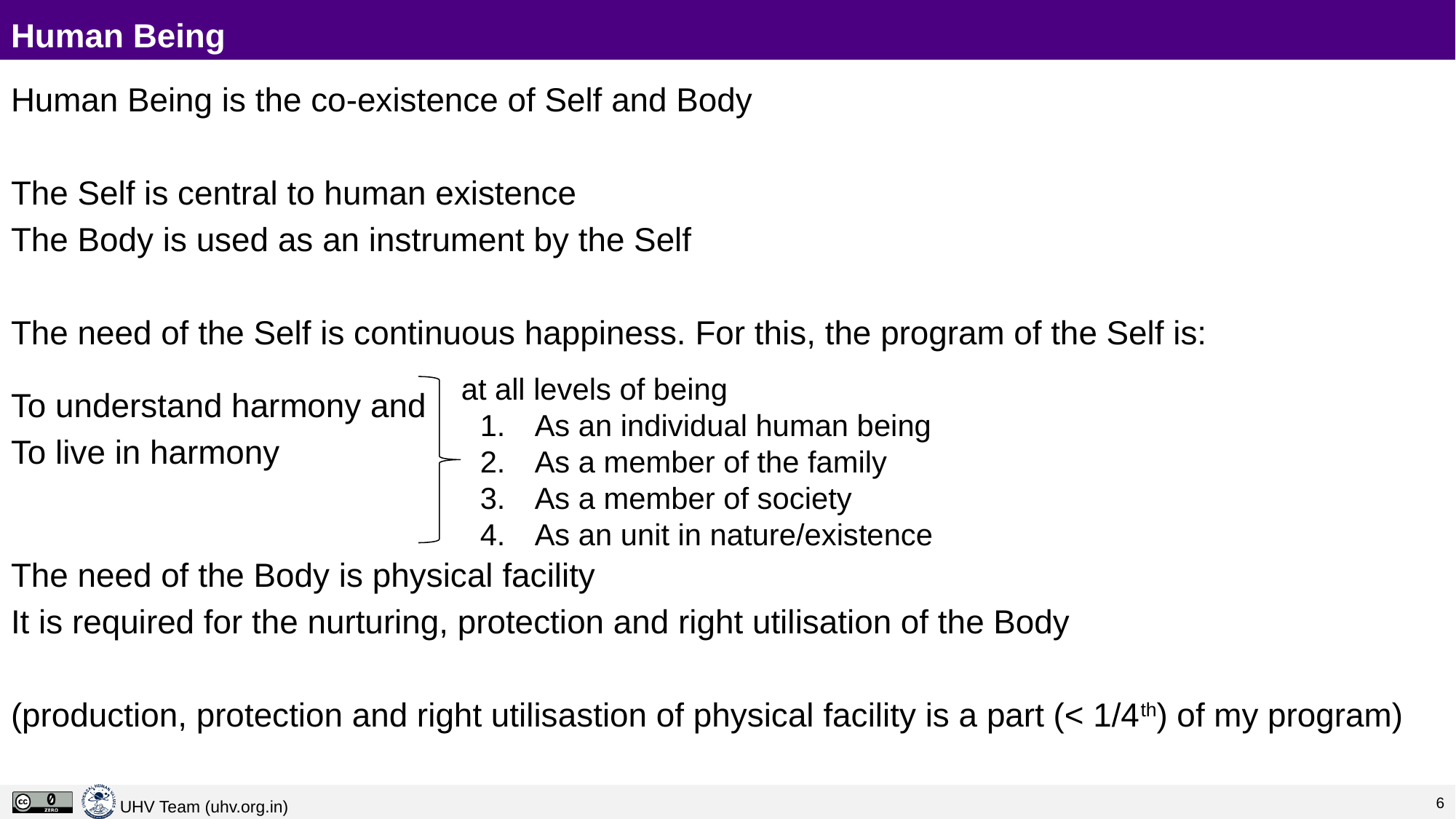

# Human Being
Human Being is the co-existence of Self and Body

The Self is central to human existence
The Body is used as an instrument by the Self

The need of the Self is continuous happiness. For this, the program of the Self is:

To understand harmony and
To live in harmony

The need of the Body is physical facility
It is required for the nurturing, protection and right utilisation of the Body

(production, protection and right utilisastion of physical facility is a part (< 1/4th) of my program)
 at all levels of being
As an individual human being
As a member of the family
As a member of society
As an unit in nature/existence